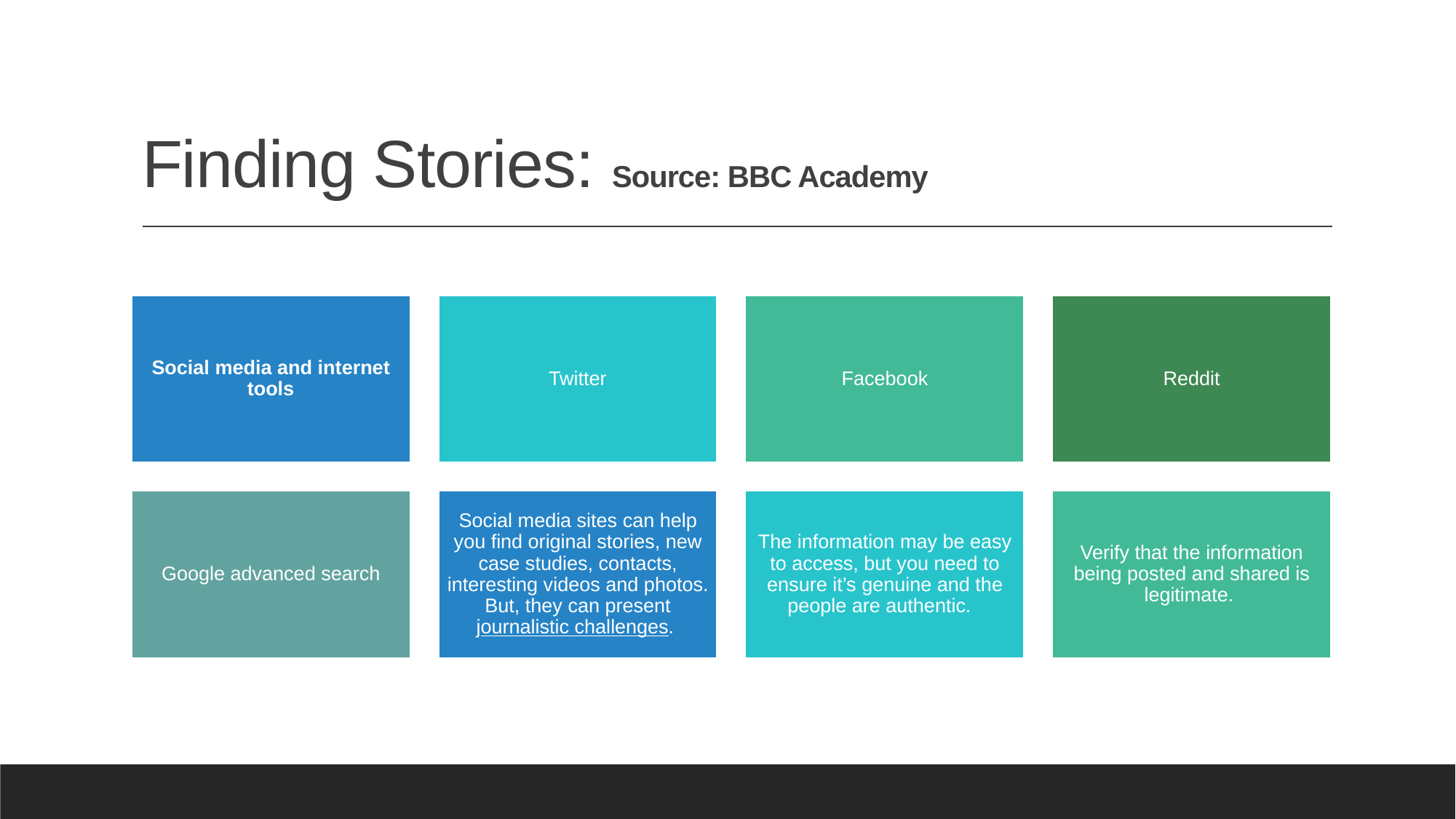

# Finding Stories: Source: BBC Academy
Social media and internet tools
Twitter
Facebook
Reddit
Google advanced search
Social media sites can help you find original stories, new case studies, contacts, interesting videos and photos. But, they can present journalistic challenges.
The information may be easy to access, but you need to ensure it’s genuine and the people are authentic.
Verify that the information being posted and shared is legitimate.